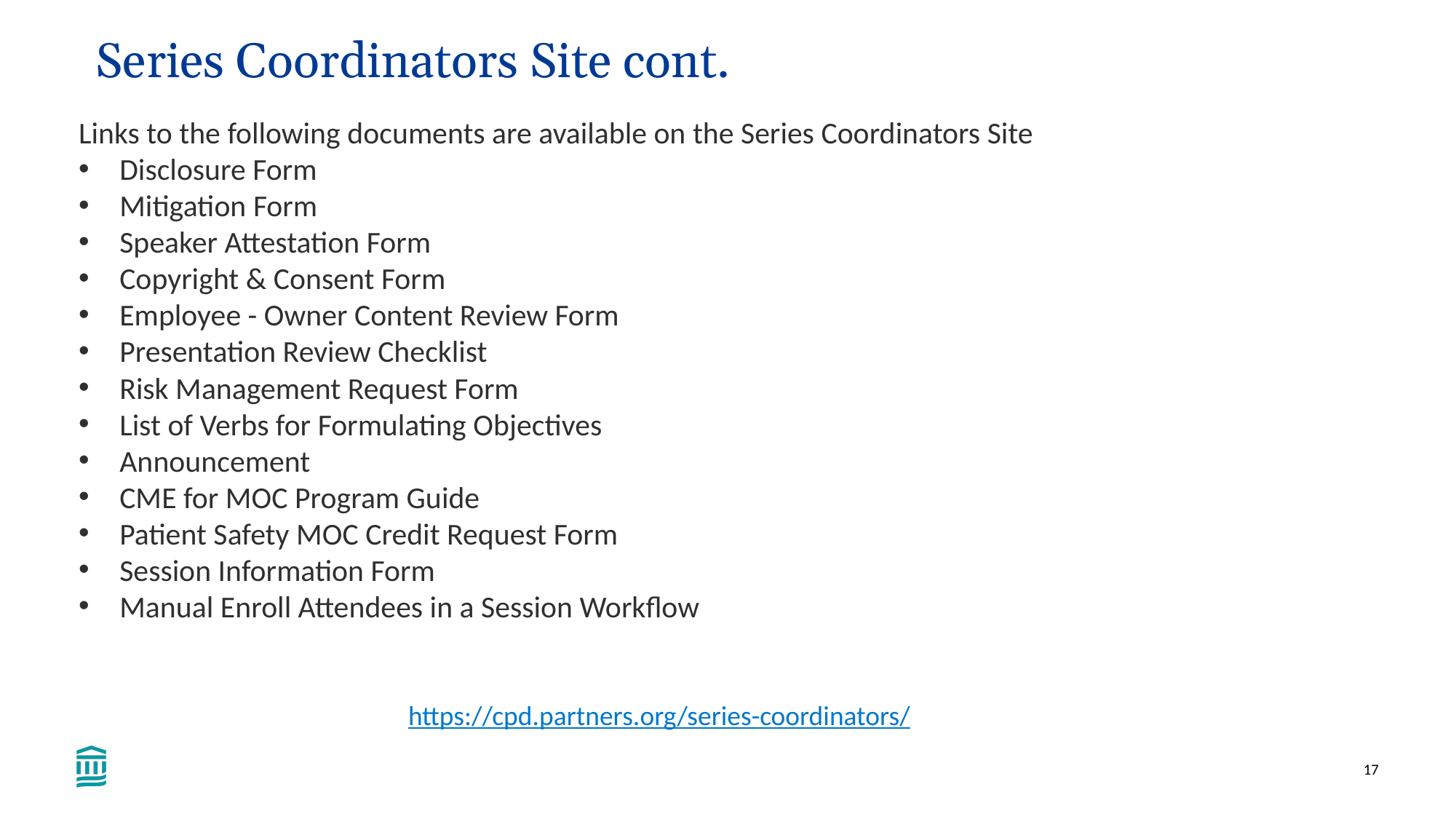

Series Coordinators Site cont.
Links to the following documents are available on the Series Coordinators Site
Disclosure Form
Mitigation Form
Speaker Attestation Form
Copyright & Consent Form
Employee - Owner Content Review Form
Presentation Review Checklist
Risk Management Request Form
List of Verbs for Formulating Objectives
Announcement
CME for MOC Program Guide
Patient Safety MOC Credit Request Form
Session Information Form
Manual Enroll Attendees in a Session Workflow

https://cpd.partners.org/series-coordinators/